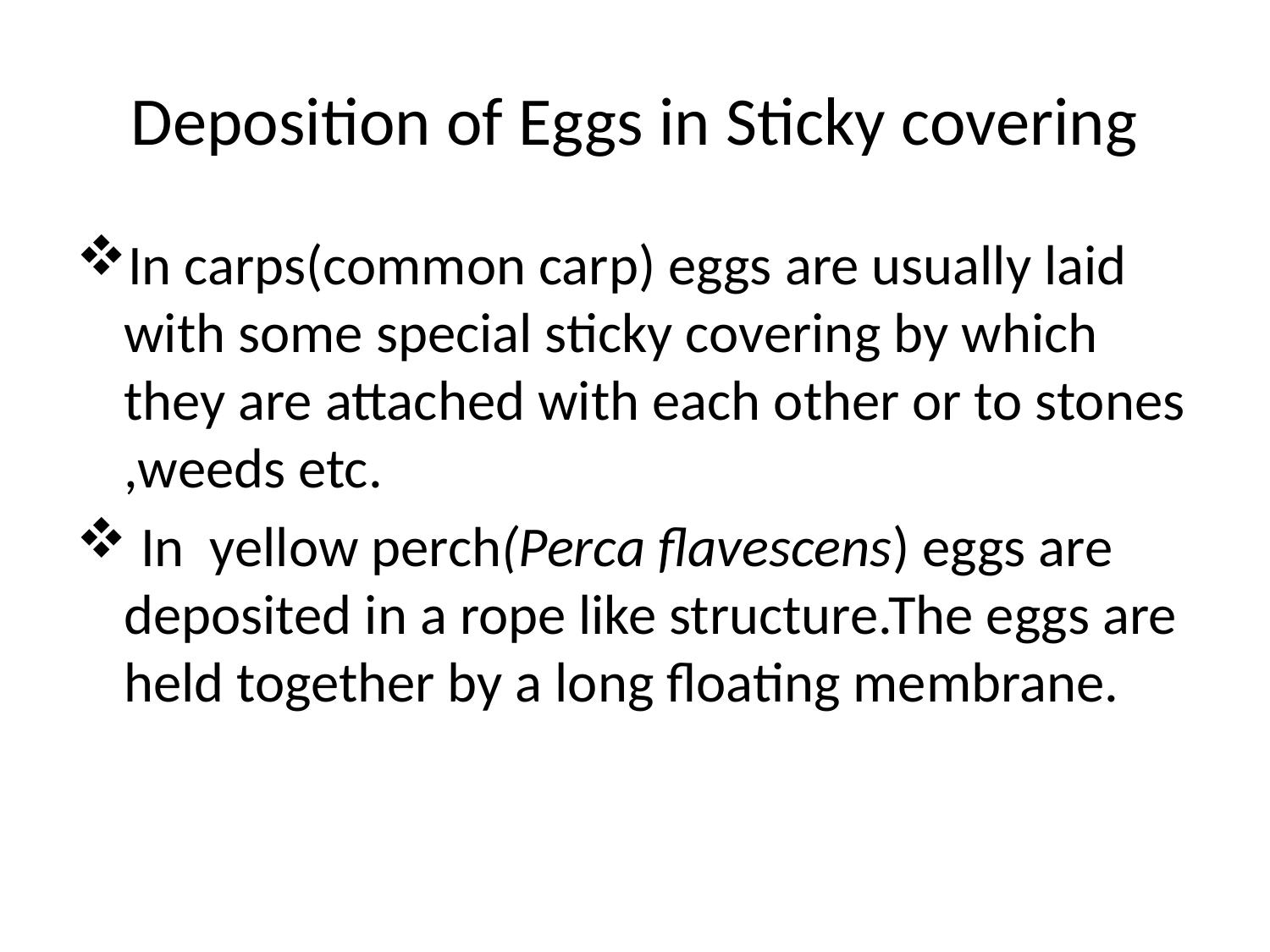

# Deposition of Eggs in Sticky covering
In carps(common carp) eggs are usually laid with some special sticky covering by which they are attached with each other or to stones ,weeds etc.
 In  yellow perch(Perca flavescens) eggs are deposited in a rope like structure.The eggs are held together by a long floating membrane.